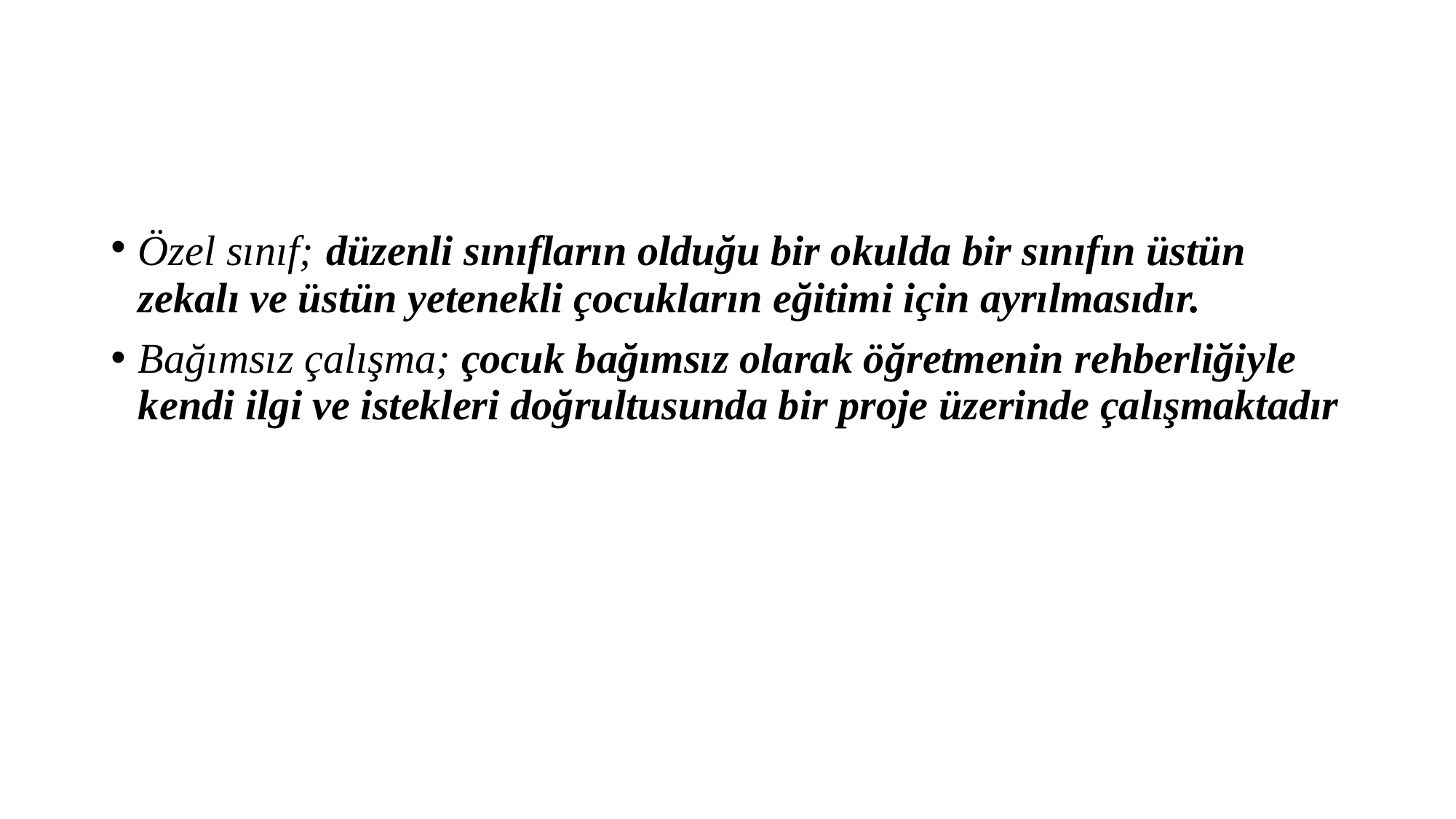

#
Özel sınıf; düzenli sınıfların olduğu bir okulda bir sınıfın üstün zekalı ve üstün yetenekli çocukların eğitimi için ayrılmasıdır.
Bağımsız çalışma; çocuk bağımsız olarak öğretmenin rehberliğiyle kendi ilgi ve istekleri doğrultusunda bir proje üzerinde çalışmaktadır